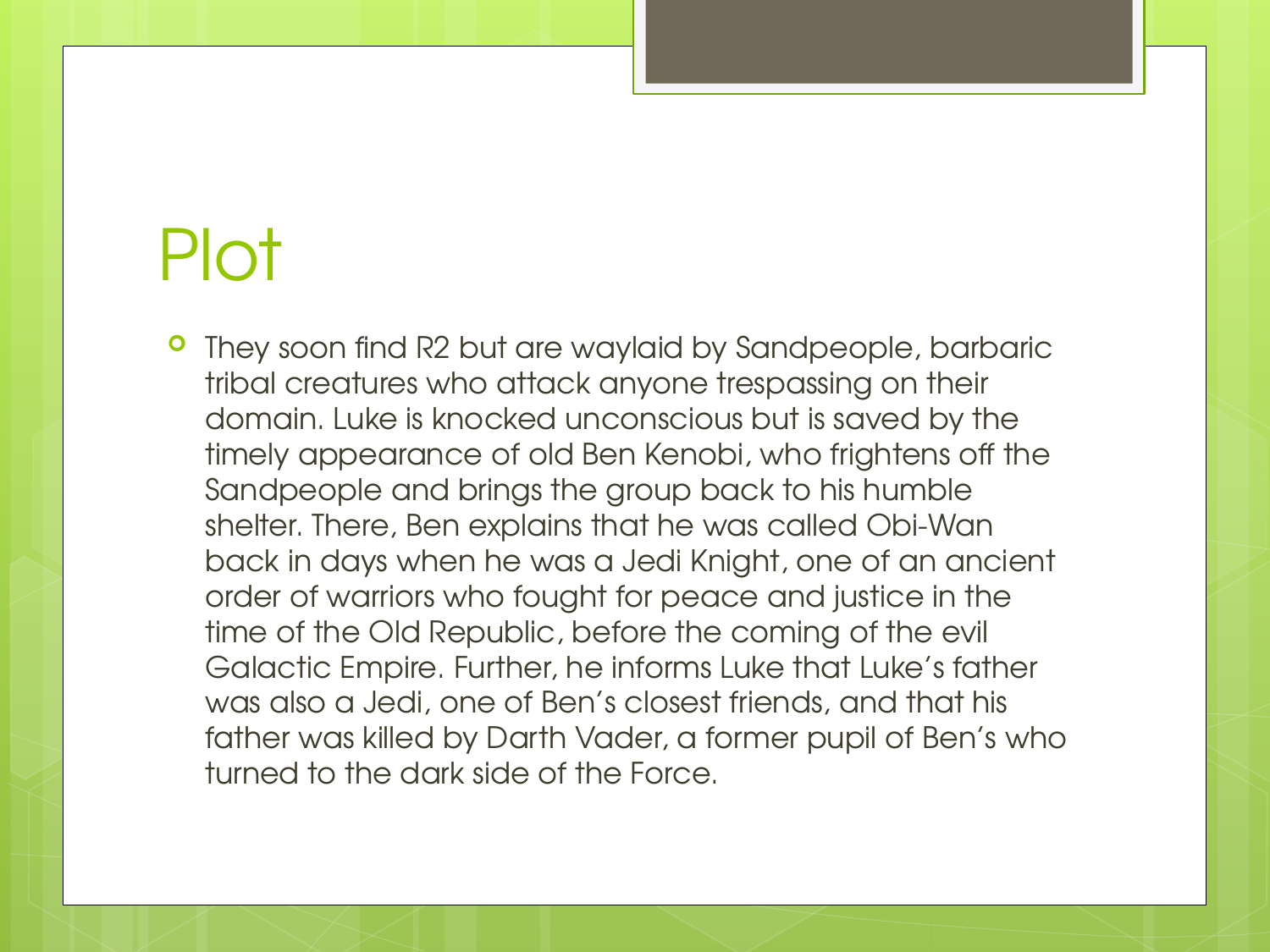

# Plot
They soon find R2 but are waylaid by Sandpeople, barbaric tribal creatures who attack anyone trespassing on their domain. Luke is knocked unconscious but is saved by the timely appearance of old Ben Kenobi, who frightens off the Sandpeople and brings the group back to his humble shelter. There, Ben explains that he was called Obi-Wan back in days when he was a Jedi Knight, one of an ancient order of warriors who fought for peace and justice in the time of the Old Republic, before the coming of the evil Galactic Empire. Further, he informs Luke that Luke’s father was also a Jedi, one of Ben’s closest friends, and that his father was killed by Darth Vader, a former pupil of Ben’s who turned to the dark side of the Force.